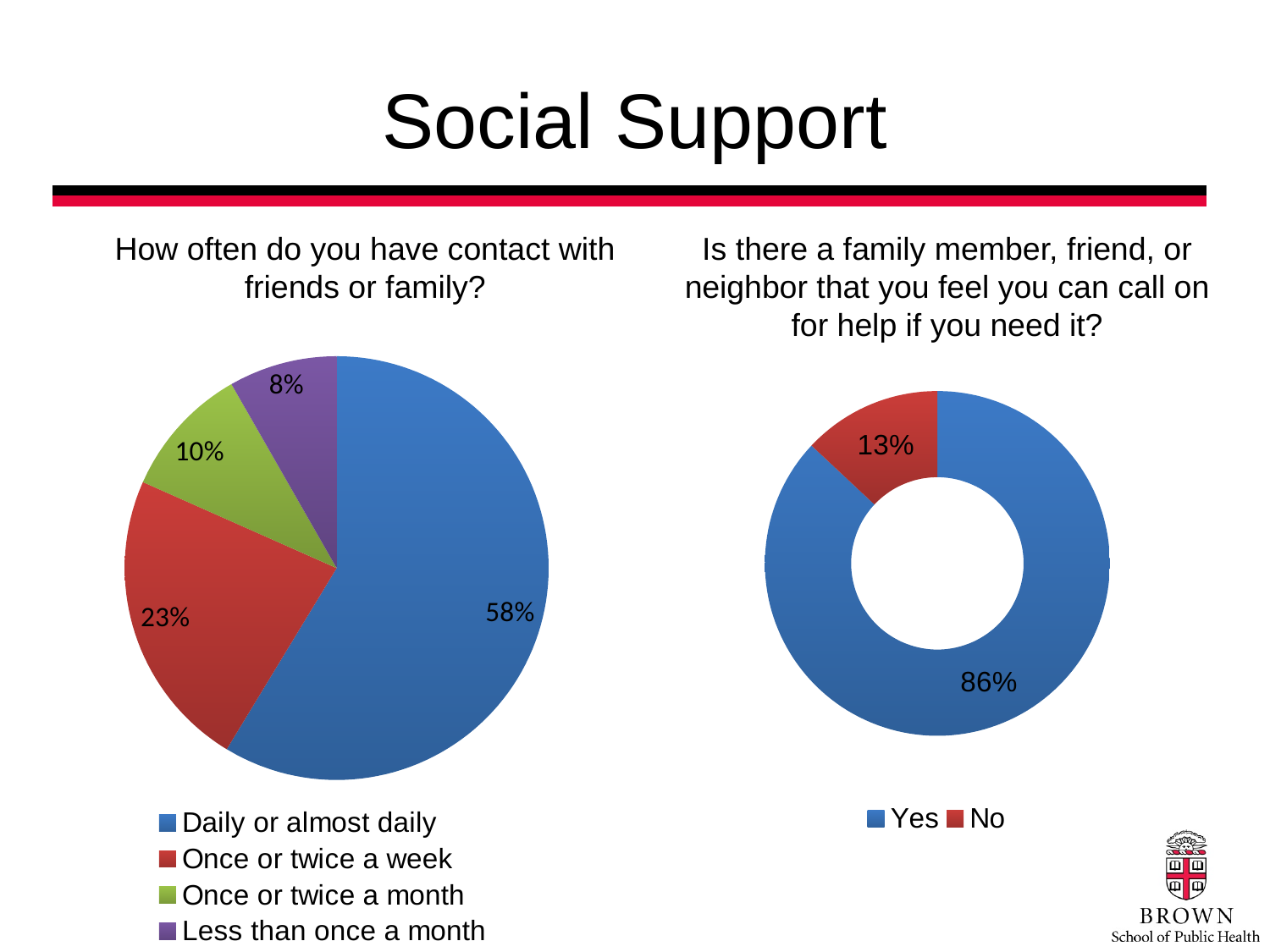

# Social Support
How often do you have contact with friends or family?
Is there a family member, friend, or neighbor that you feel you can call on for help if you need it?

### Chart

| Category |  |
|---|---|
| Daily or almost daily | 0.582 |
| Once or twice a week | 0.2279 |
| Once or twice a month | 0.1 |
| Less than once a month | 0.082 |

### Chart

| Category |  |
|---|---|
| Yes | 0.8569 |
| No | 0.1283 |